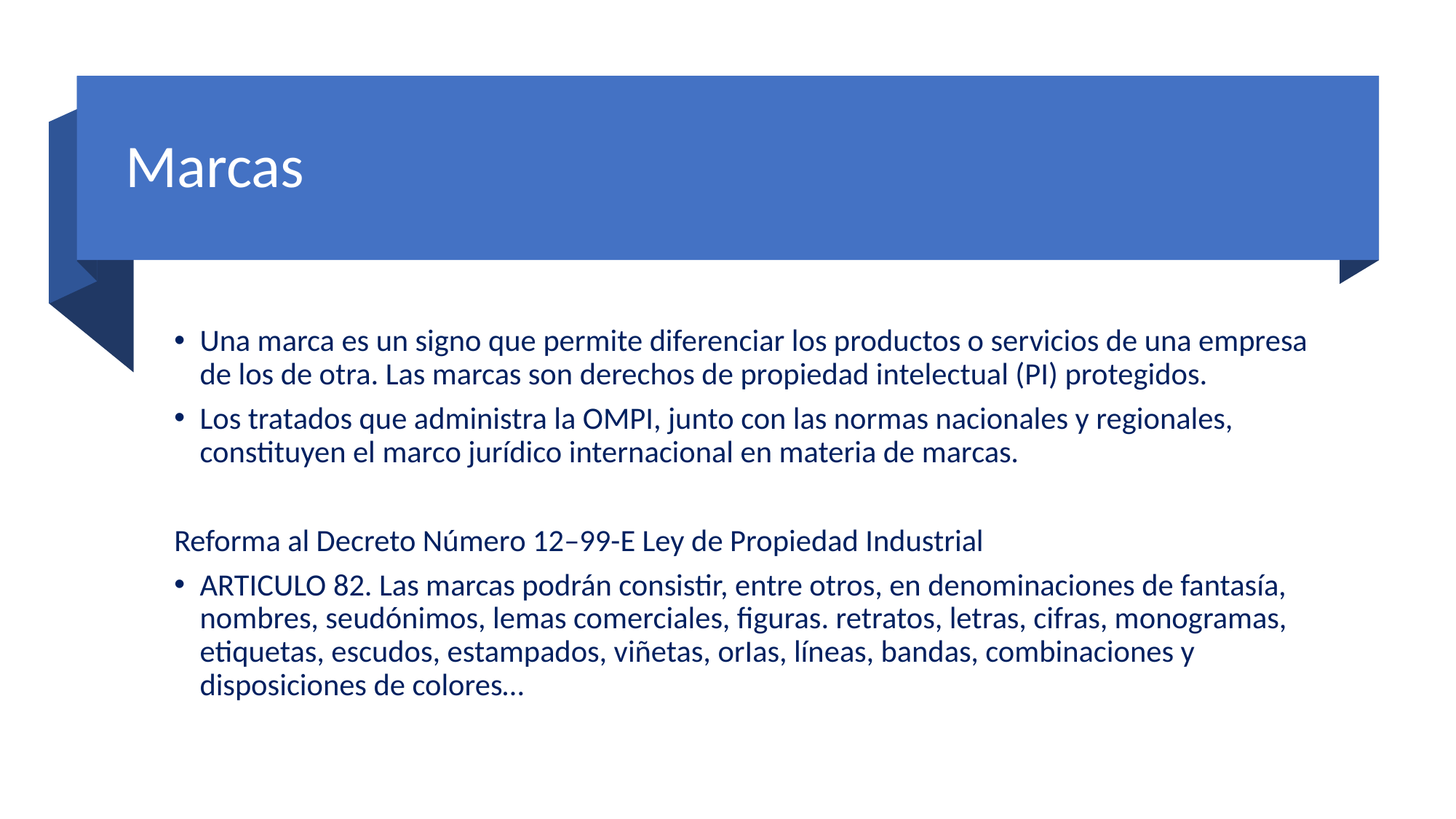

# Marcas

Una marca es un signo que permite diferenciar los productos o servicios de una empresa de los de otra. Las marcas son derechos de propiedad intelectual (PI) protegidos.
Los tratados que administra la OMPI, junto con las normas nacionales y regionales, constituyen el marco jurídico internacional en materia de marcas.

Reforma al Decreto Número 12–99-E Ley de Propiedad Industrial
ARTICULO 82. Las marcas podrán consistir, entre otros, en denominaciones de fantasía, nombres, seudónimos, lemas comerciales, figuras. retratos, letras, cifras, monogramas, etiquetas, escudos, estampados, viñetas, orIas, líneas, bandas, combinaciones y disposiciones de colores…